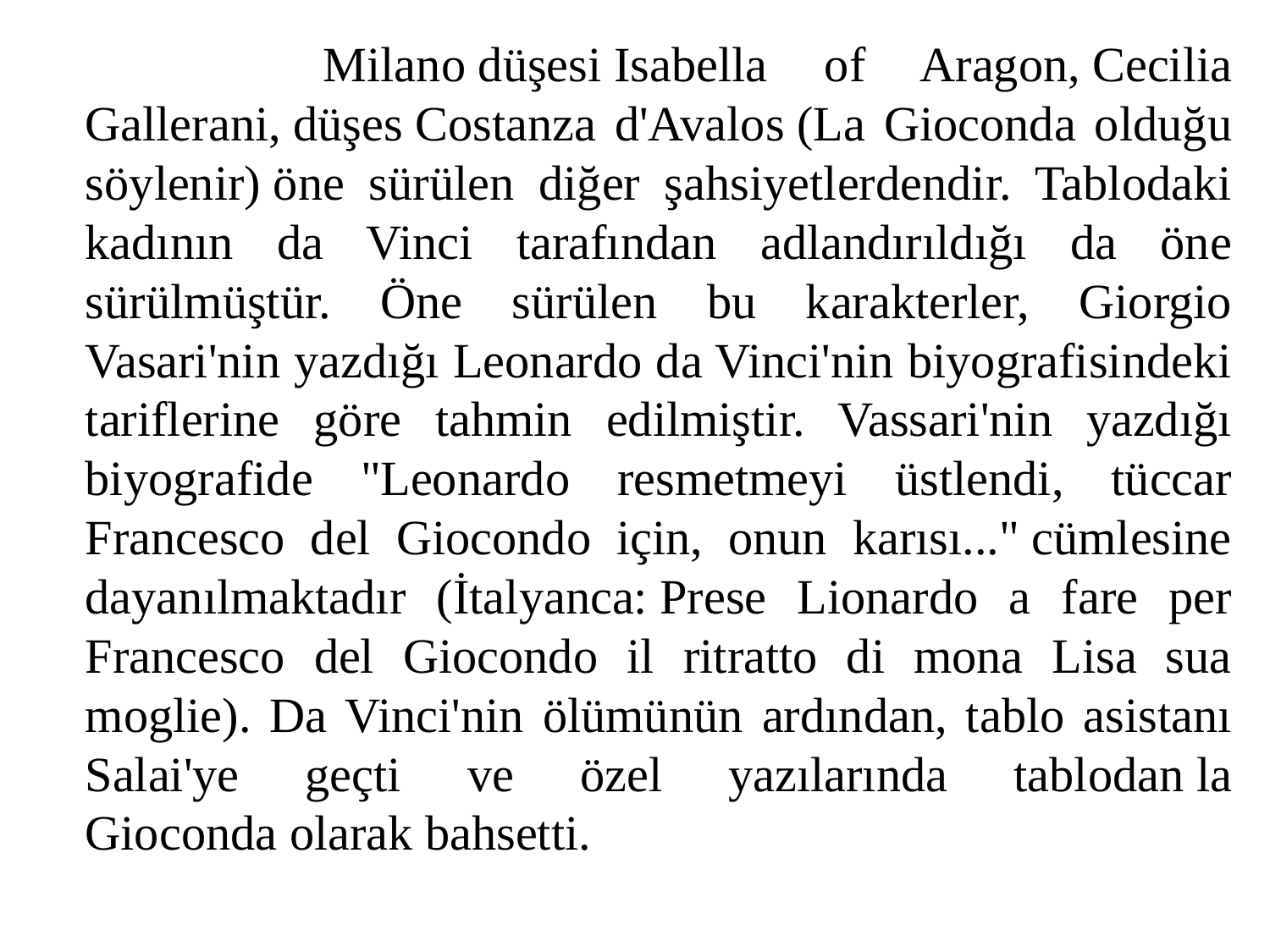

Milano düşesi Isabella of Aragon, Cecilia Gallerani, düşes Costanza d'Avalos (La Gioconda olduğu söylenir) öne sürülen diğer şahsiyetlerdendir. Tablodaki kadının da Vinci tarafından adlandırıldığı da öne sürülmüştür. Öne sürülen bu karakterler, Giorgio Vasari'nin yazdığı Leonardo da Vinci'nin biyografisindeki tariflerine göre tahmin edilmiştir. Vassari'nin yazdığı biyografide "Leonardo resmetmeyi üstlendi, tüccar Francesco del Giocondo için, onun karısı..." cümlesine dayanılmaktadır (İtalyanca: Prese Lionardo a fare per Francesco del Giocondo il ritratto di mona Lisa sua moglie). Da Vinci'nin ölümünün ardından, tablo asistanı Salai'ye geçti ve özel yazılarında tablodan la Gioconda olarak bahsetti.